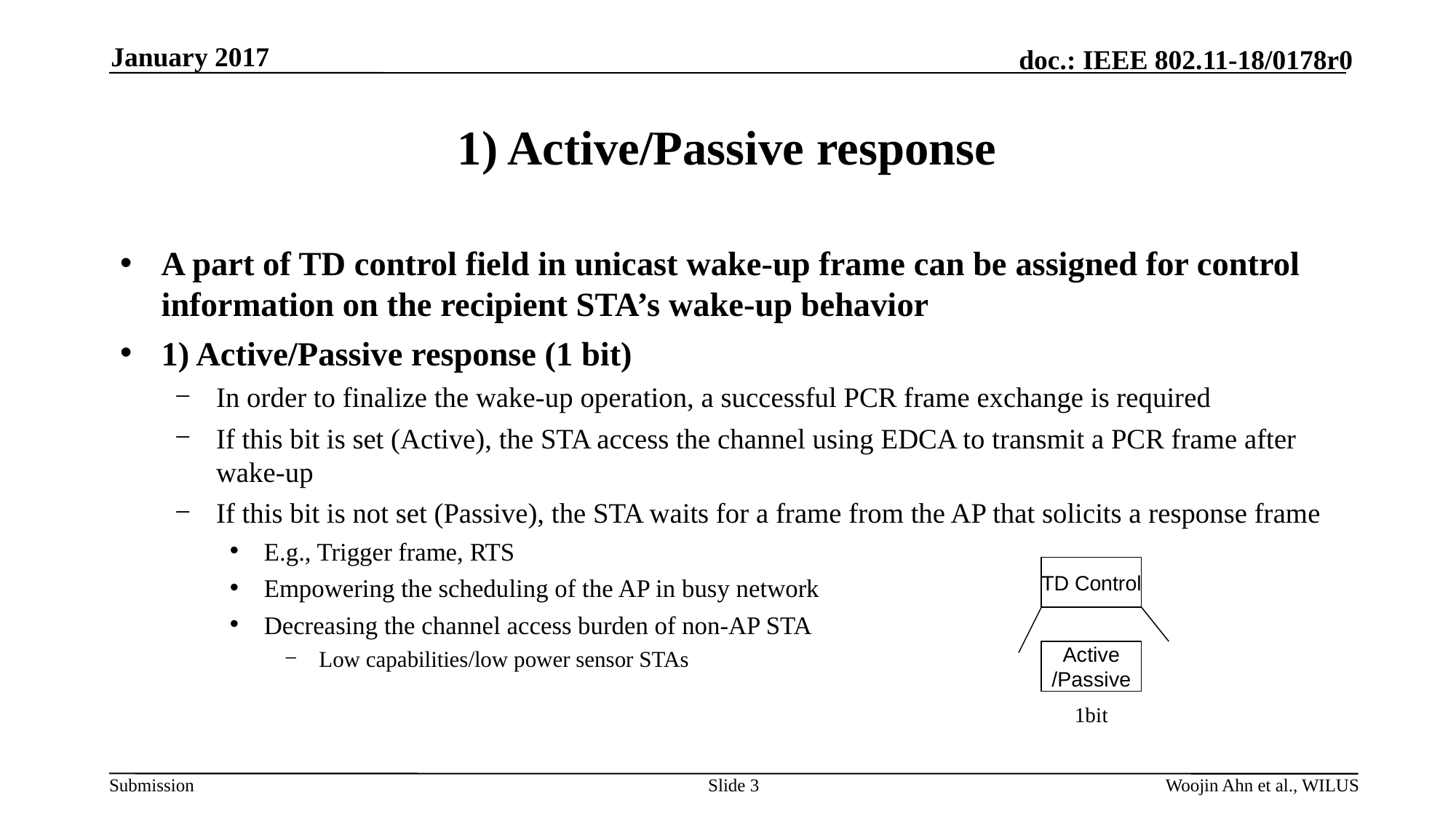

January 2017
# 1) Active/Passive response
A part of TD control field in unicast wake-up frame can be assigned for control information on the recipient STA’s wake-up behavior
1) Active/Passive response (1 bit)
In order to finalize the wake-up operation, a successful PCR frame exchange is required
If this bit is set (Active), the STA access the channel using EDCA to transmit a PCR frame after wake-up
If this bit is not set (Passive), the STA waits for a frame from the AP that solicits a response frame
E.g., Trigger frame, RTS
Empowering the scheduling of the AP in busy network
Decreasing the channel access burden of non-AP STA
Low capabilities/low power sensor STAs
TD Control
Active
/Passive
1bit
Slide 3
Woojin Ahn et al., WILUS